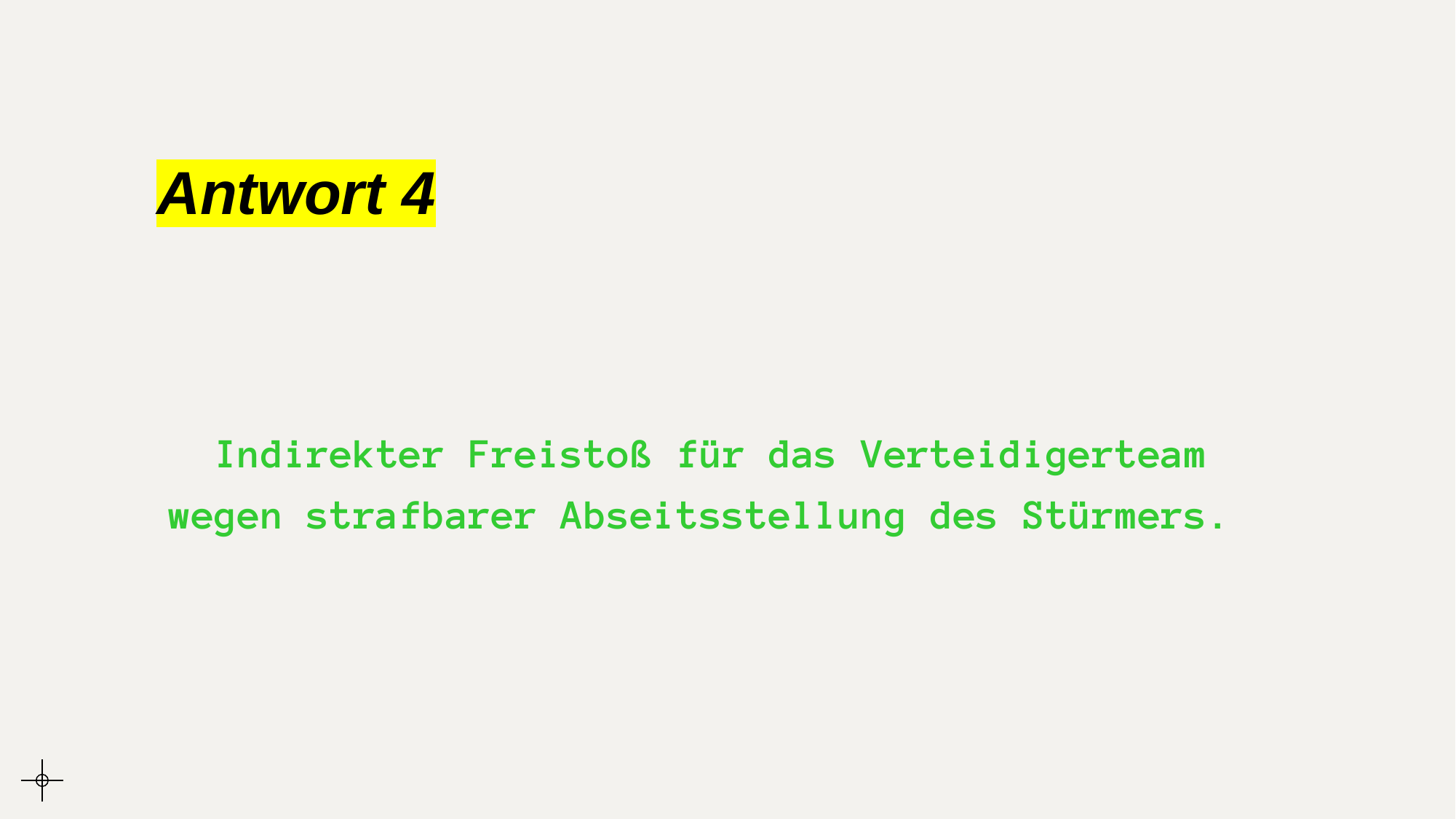

# Antwort 4
Indirekter Freistoß für das Verteidigerteam wegen strafbarer Abseitsstellung des Stürmers.